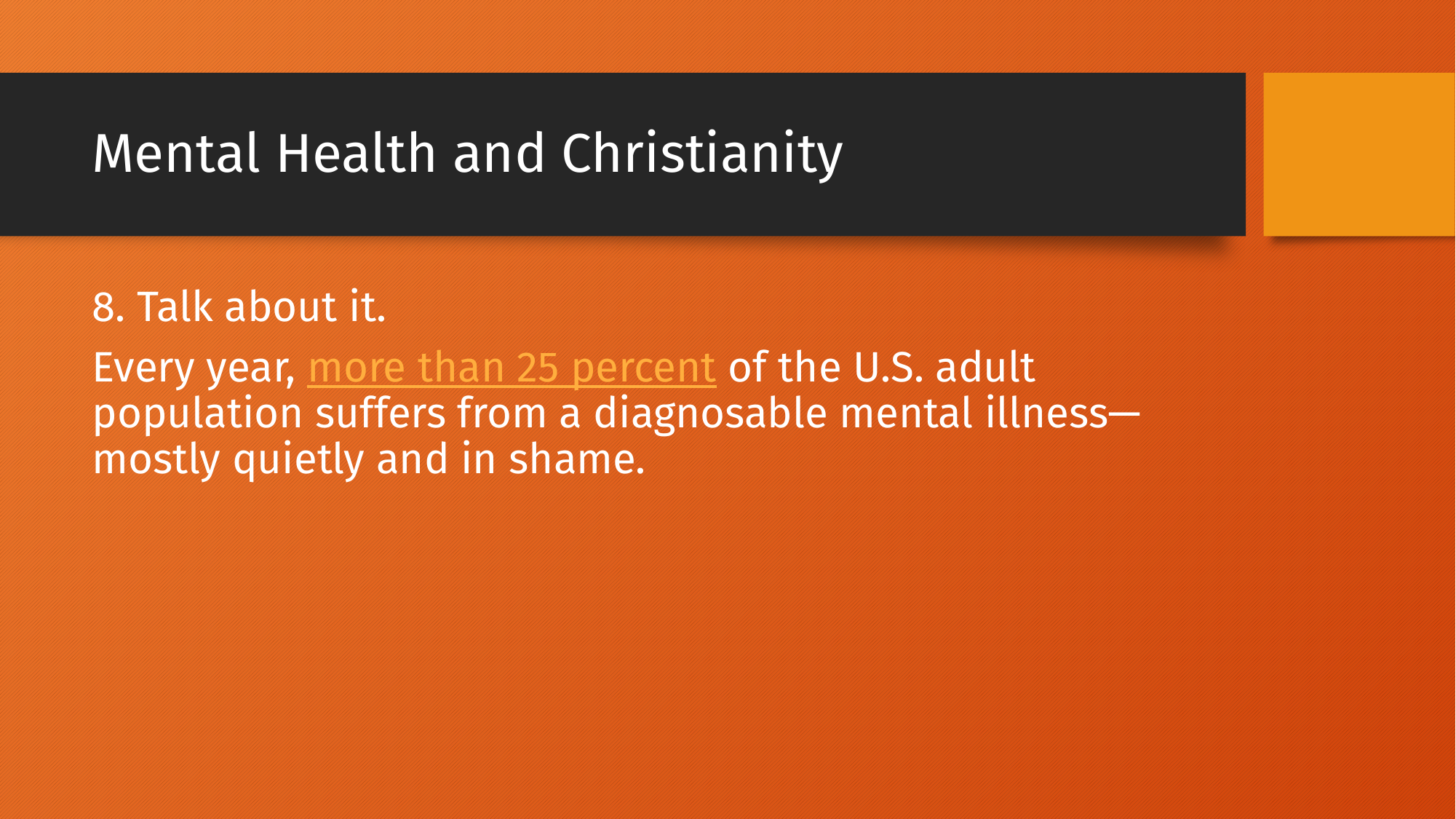

# Mental Health and Christianity
8. Talk about it.
Every year, more than 25 percent of the U.S. adult population suffers from a diagnosable mental illness—mostly quietly and in shame.